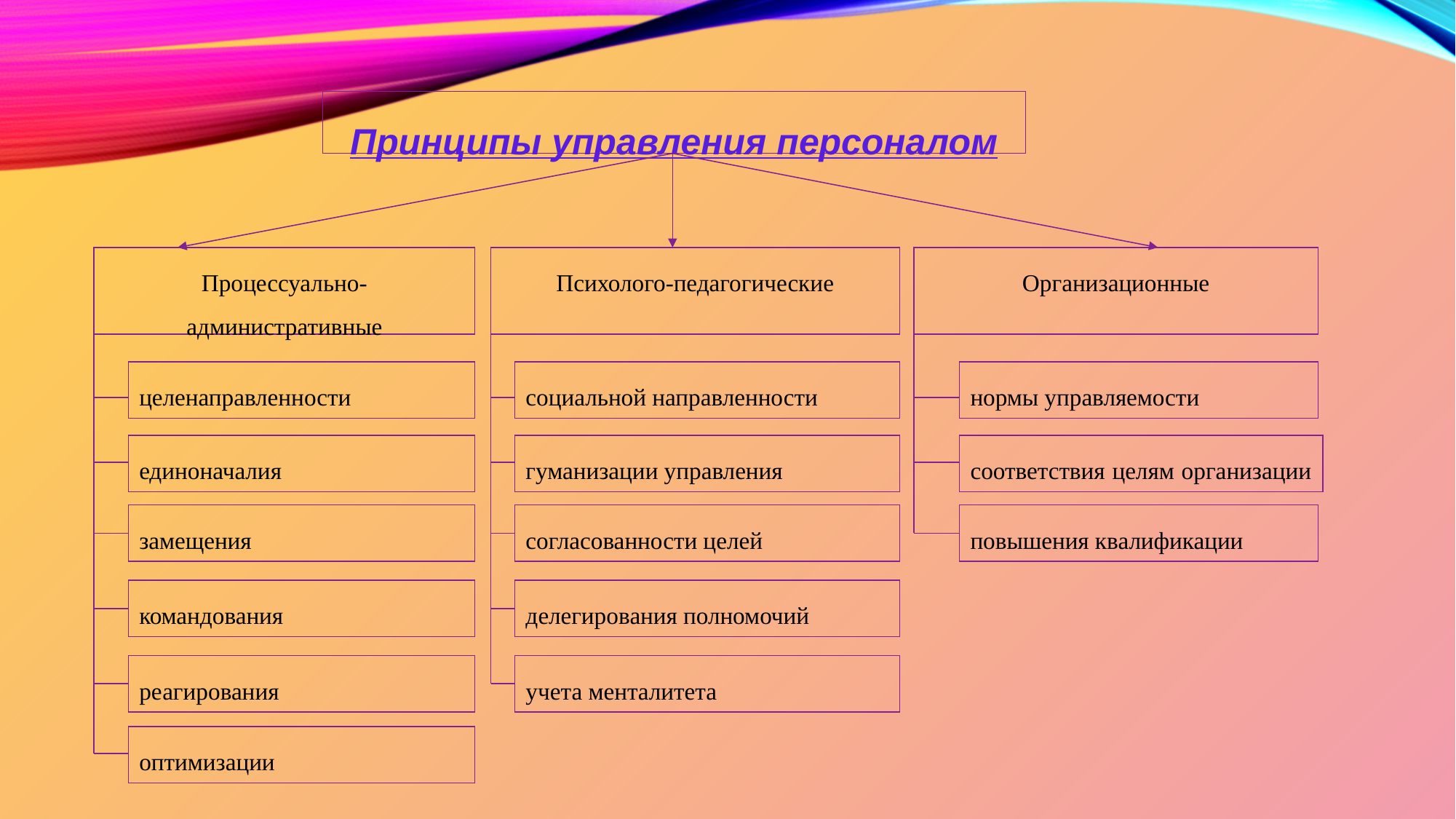

Принципы управления персоналом
Процессуально-административные
Психолого-педагогические
Организационные
целенаправленности
социальной направленности
нормы управляемости
единоначалия
гуманизации управления
соответствия целям организации
замещения
согласованности целей
повышения квалификации
командования
делегирования полномочий
реагирования
учета менталитета
оптимизации